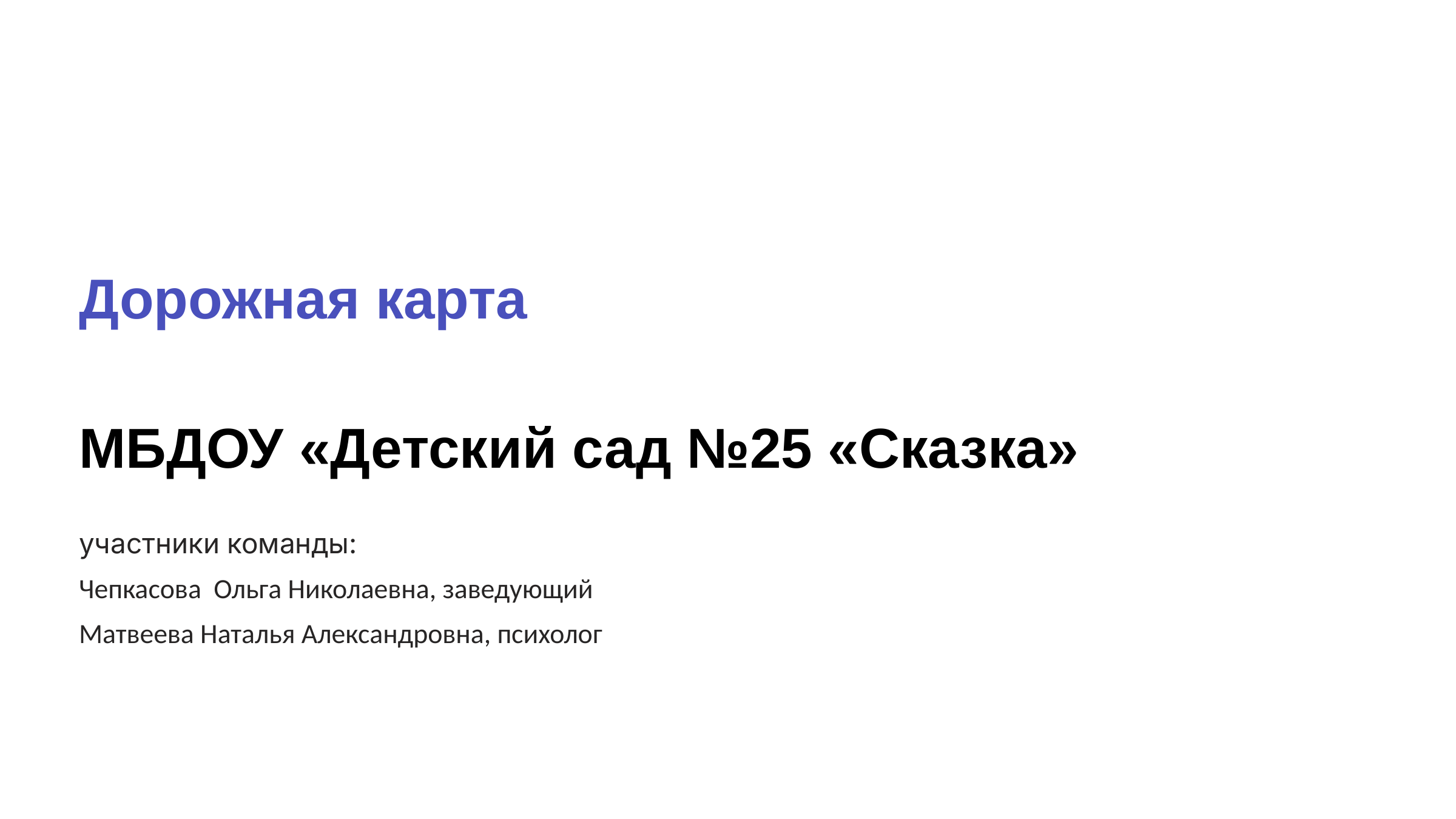

Дорожная карта

МБДОУ «Детский сад №25 «Сказка»
участники команды:
Чепкасова  Ольга Николаевна, заведующий
Матвеева Наталья Александровна, психолог